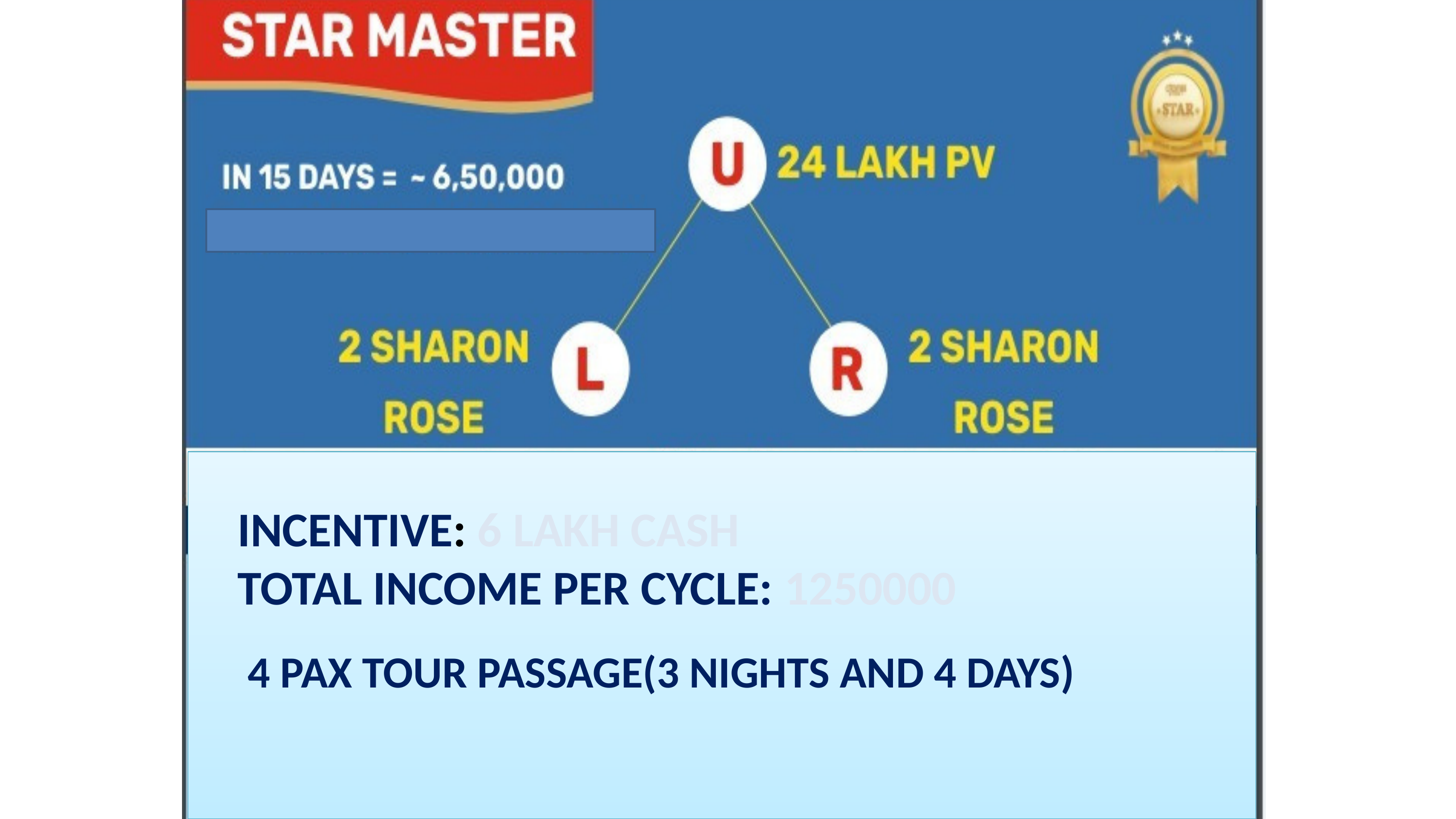

INCENTIVE: 6 LAKH CASH
TOTAL INCOME PER CYCLE: 1250000
4 PAX TOUR PASSAGE(3 NIGHTS AND 4 DAYS)